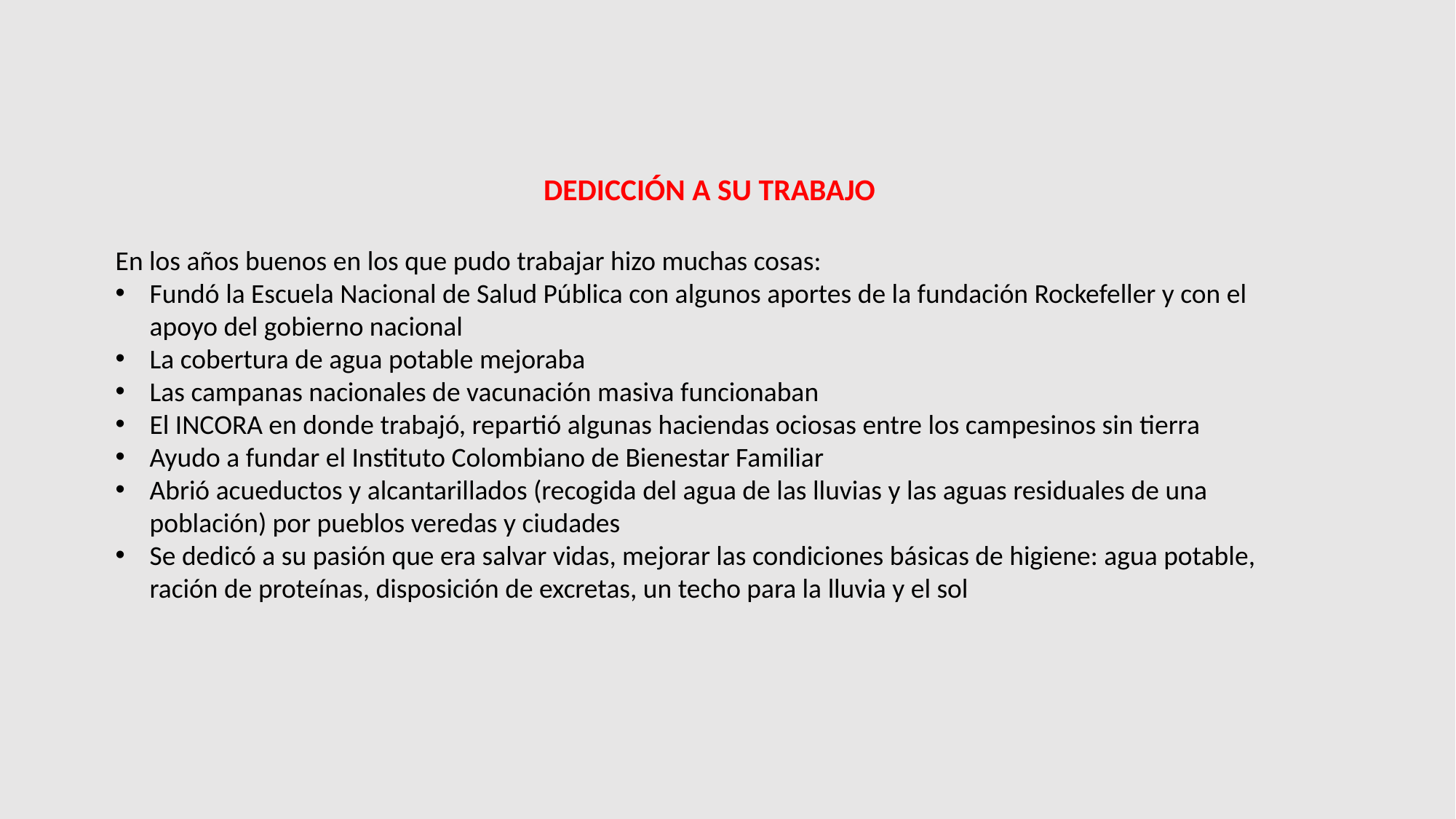

DEDICCIÓN A SU TRABAJO

En los años buenos en los que pudo trabajar hizo muchas cosas:
Fundó la Escuela Nacional de Salud Pública con algunos aportes de la fundación Rockefeller y con el apoyo del gobierno nacional
La cobertura de agua potable mejoraba
Las campanas nacionales de vacunación masiva funcionaban
El INCORA en donde trabajó, repartió algunas haciendas ociosas entre los campesinos sin tierra
Ayudo a fundar el Instituto Colombiano de Bienestar Familiar
Abrió acueductos y alcantarillados (recogida del agua de las lluvias y las aguas residuales de una población) por pueblos veredas y ciudades
Se dedicó a su pasión que era salvar vidas, mejorar las condiciones básicas de higiene: agua potable, ración de proteínas, disposición de excretas, un techo para la lluvia y el sol